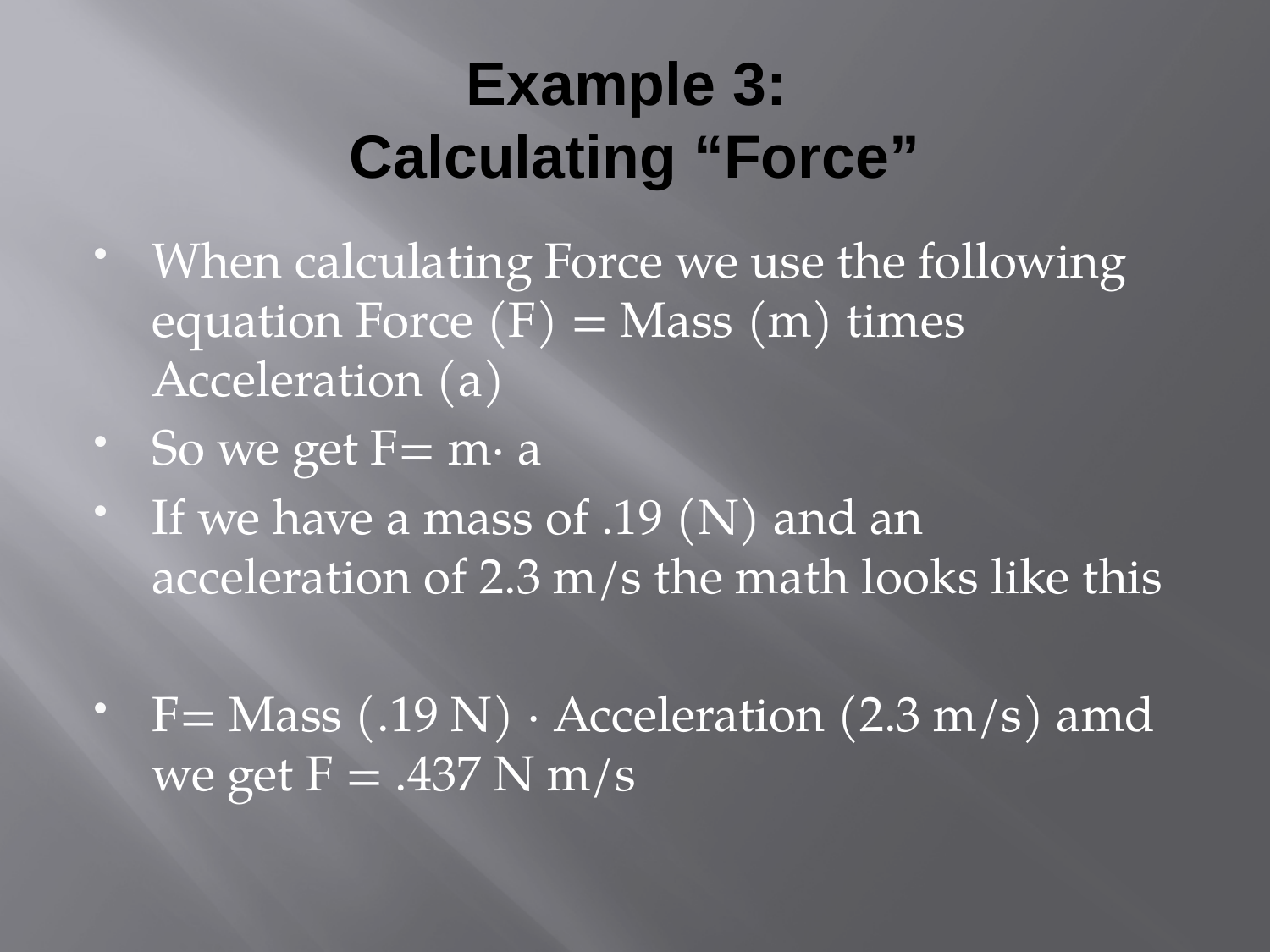

# Example 3: Calculating “Force”
When calculating Force we use the following equation Force (F) = Mass (m) times Acceleration (a)
So we get F= m· a
If we have a mass of .19 (N) and an acceleration of 2.3 m/s the math looks like this

F= Mass (.19 N) · Acceleration (2.3 m/s) amd we get F = .437 N m/s